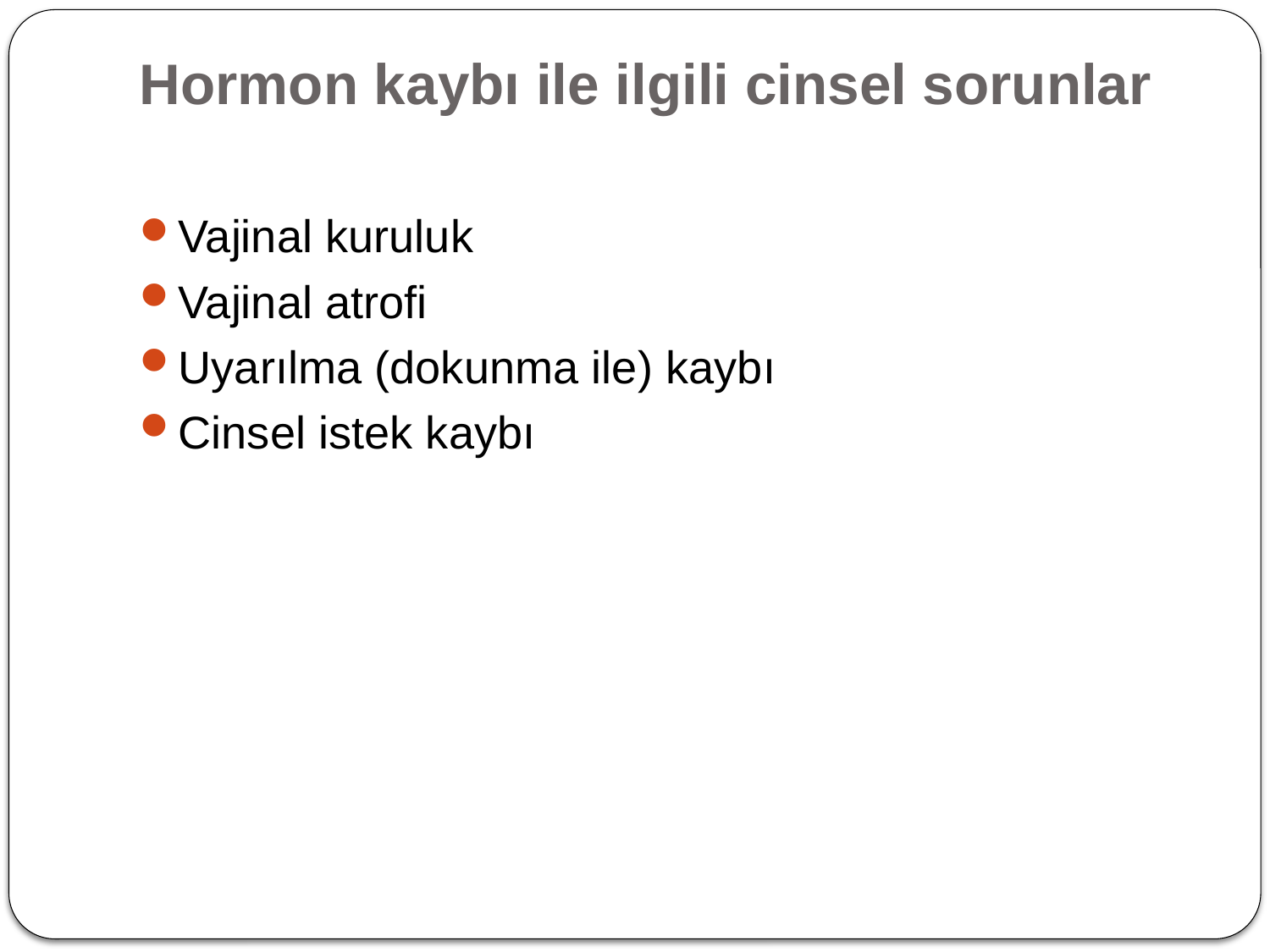

# Hormon kaybı ile ilgili cinsel sorunlar
Vajinal kuruluk
Vajinal atrofi
Uyarılma (dokunma ile) kaybı
Cinsel istek kaybı